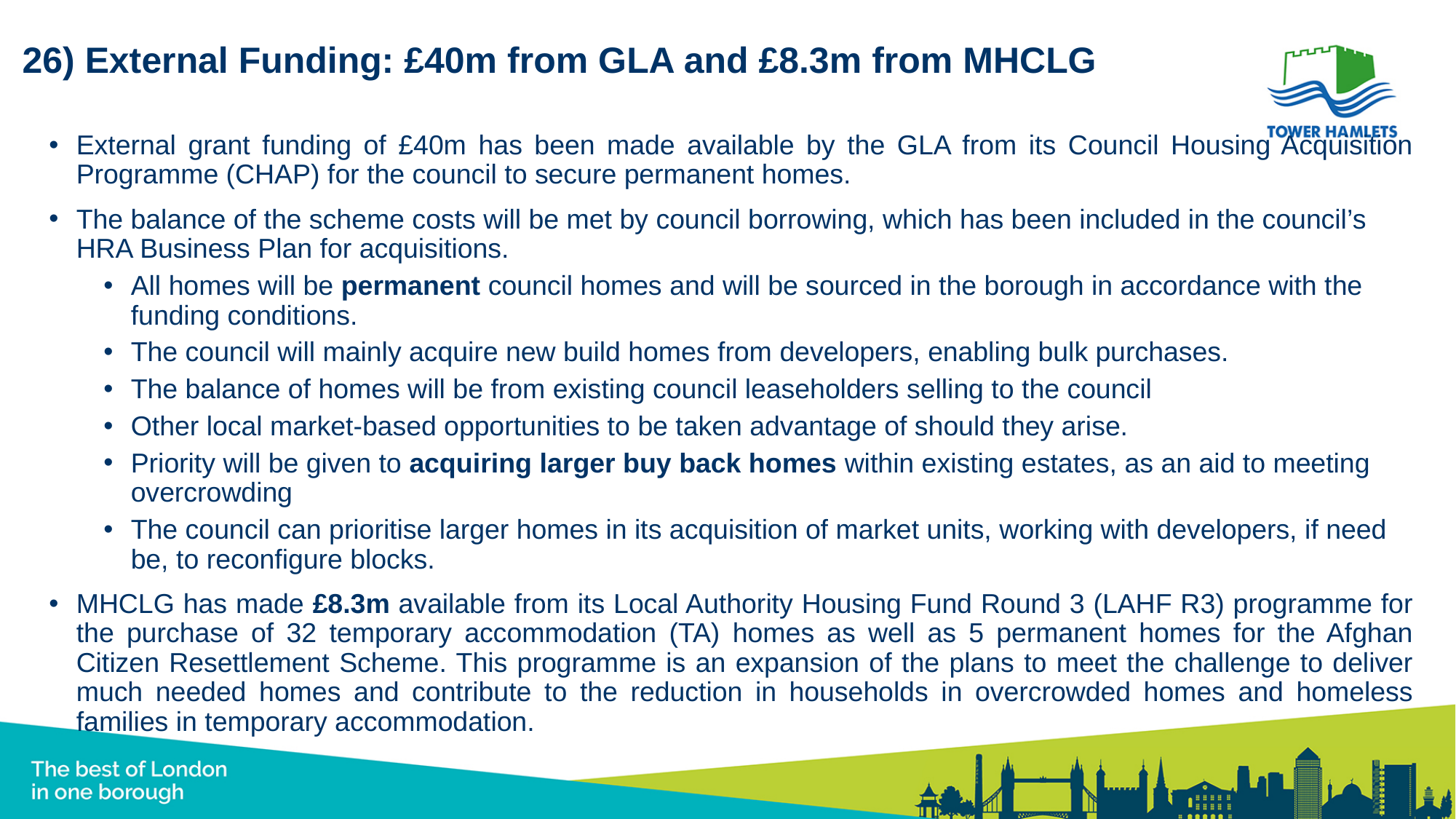

# 26) External Funding: £40m from GLA and £8.3m from MHCLG
External grant funding of £40m has been made available by the GLA from its Council Housing Acquisition Programme (CHAP) for the council to secure permanent homes.
The balance of the scheme costs will be met by council borrowing, which has been included in the council’s HRA Business Plan for acquisitions.
All homes will be permanent council homes and will be sourced in the borough in accordance with the funding conditions.
The council will mainly acquire new build homes from developers, enabling bulk purchases.
The balance of homes will be from existing council leaseholders selling to the council
Other local market-based opportunities to be taken advantage of should they arise.
Priority will be given to acquiring larger buy back homes within existing estates, as an aid to meeting overcrowding
The council can prioritise larger homes in its acquisition of market units, working with developers, if need be, to reconfigure blocks.
MHCLG has made £8.3m available from its Local Authority Housing Fund Round 3 (LAHF R3) programme for the purchase of 32 temporary accommodation (TA) homes as well as 5 permanent homes for the Afghan Citizen Resettlement Scheme. This programme is an expansion of the plans to meet the challenge to deliver much needed homes and contribute to the reduction in households in overcrowded homes and homeless families in temporary accommodation.